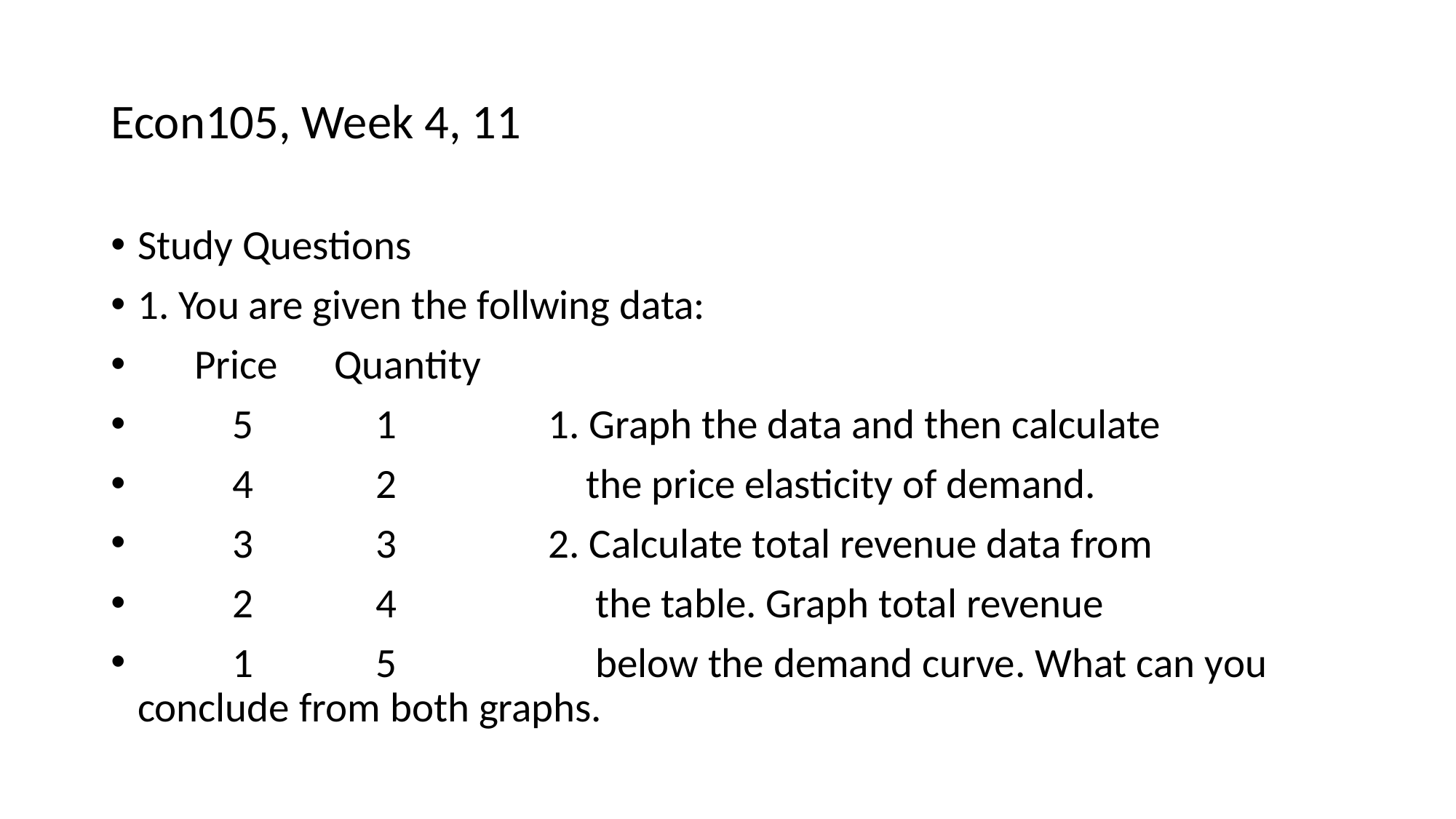

# Econ105, Week 4, 11
Study Questions
1. You are given the follwing data:
      Price      Quantity
          5             1                1. Graph the data and then calculate
          4             2                    the price elasticity of demand.
          3             3                2. Calculate total revenue data from
          2             4                     the table. Graph total revenue
          1             5                     below the demand curve. What can you conclude from both graphs.